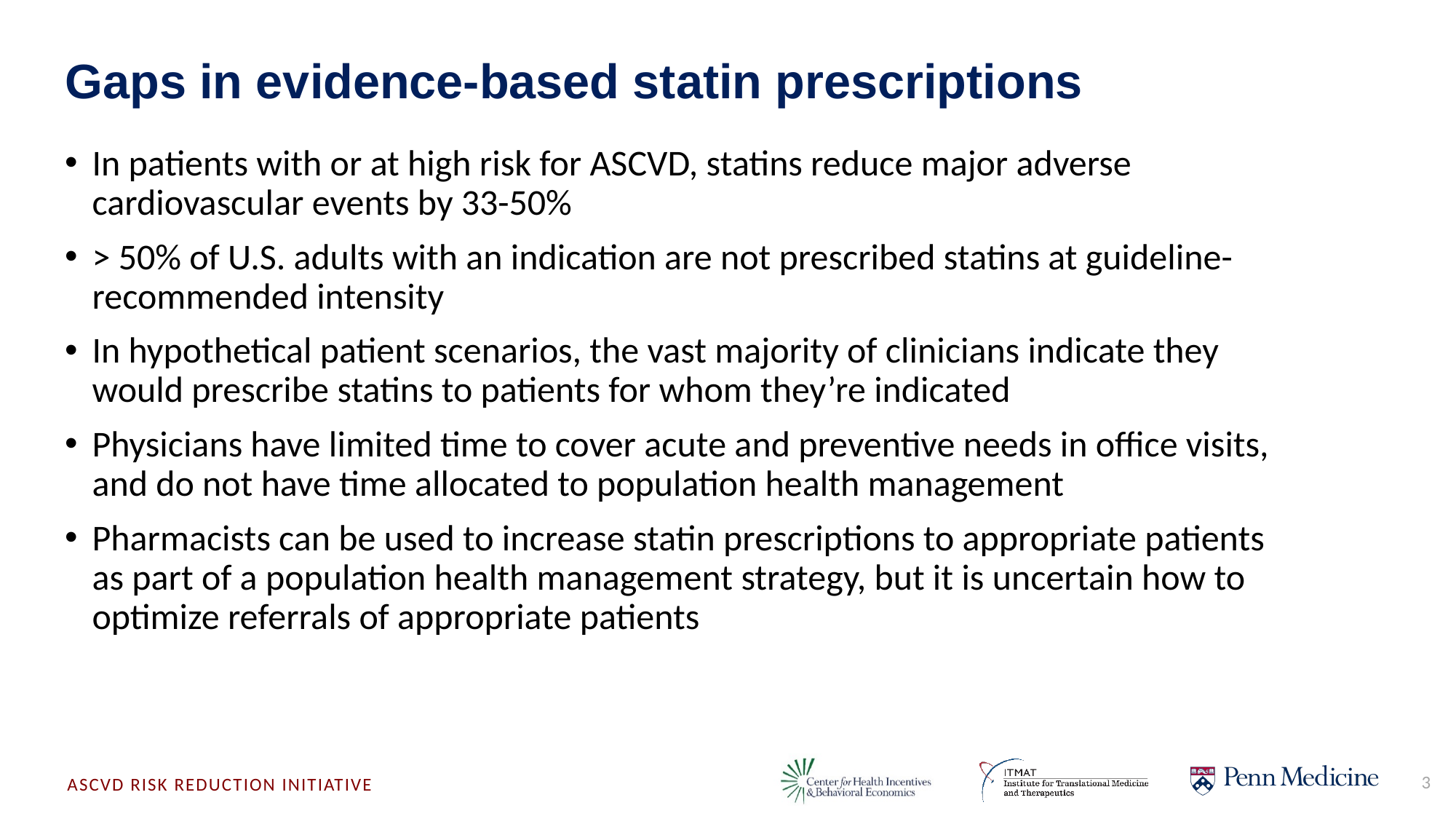

# Gaps in evidence-based statin prescriptions
In patients with or at high risk for ASCVD, statins reduce major adverse cardiovascular events by 33-50%
> 50% of U.S. adults with an indication are not prescribed statins at guideline-recommended intensity
In hypothetical patient scenarios, the vast majority of clinicians indicate they would prescribe statins to patients for whom they’re indicated
Physicians have limited time to cover acute and preventive needs in office visits, and do not have time allocated to population health management
Pharmacists can be used to increase statin prescriptions to appropriate patients as part of a population health management strategy, but it is uncertain how to optimize referrals of appropriate patients